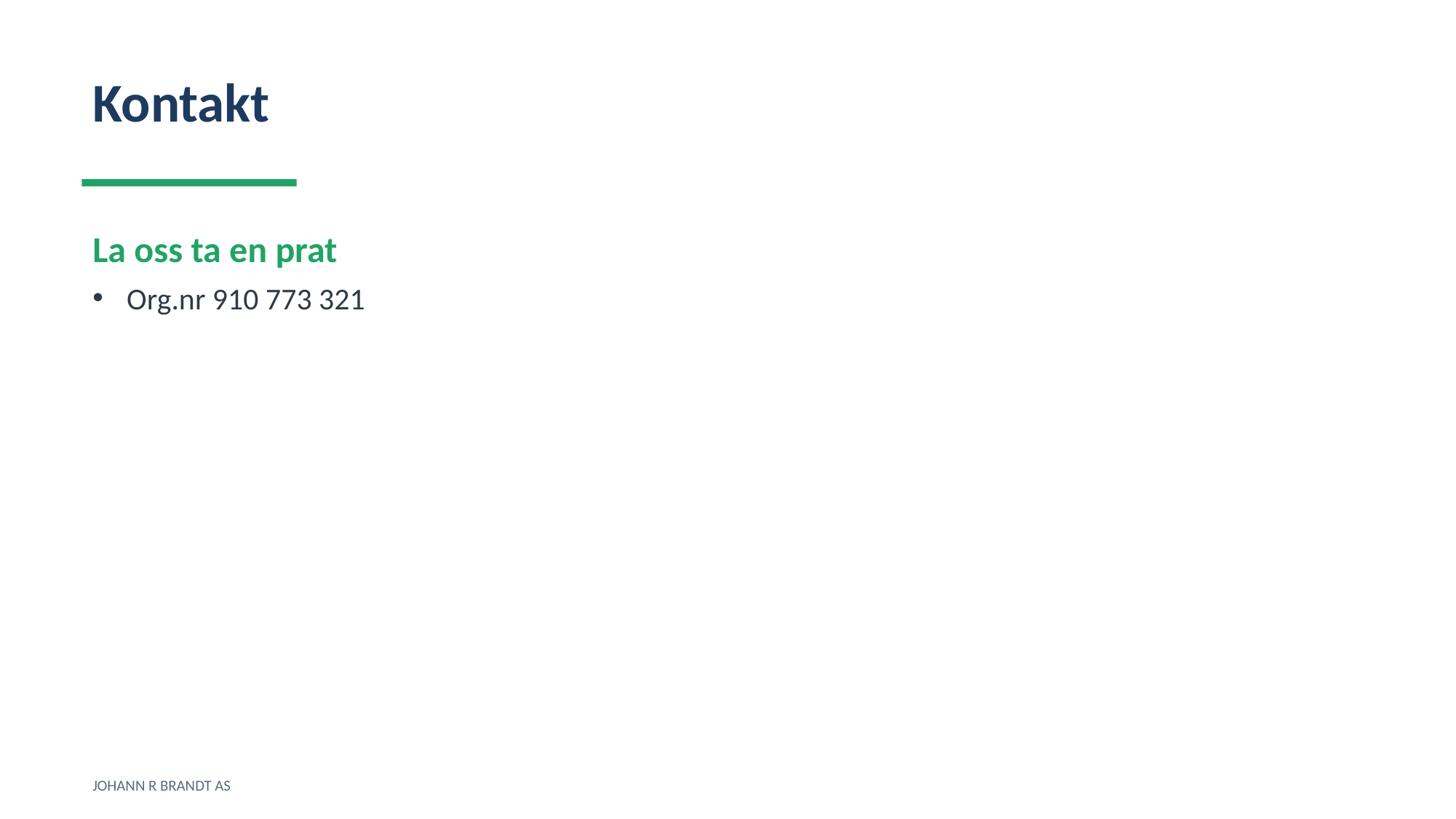

Kontakt

La oss ta en prat
Org.nr 910 773 321
JOHANN R BRANDT AS